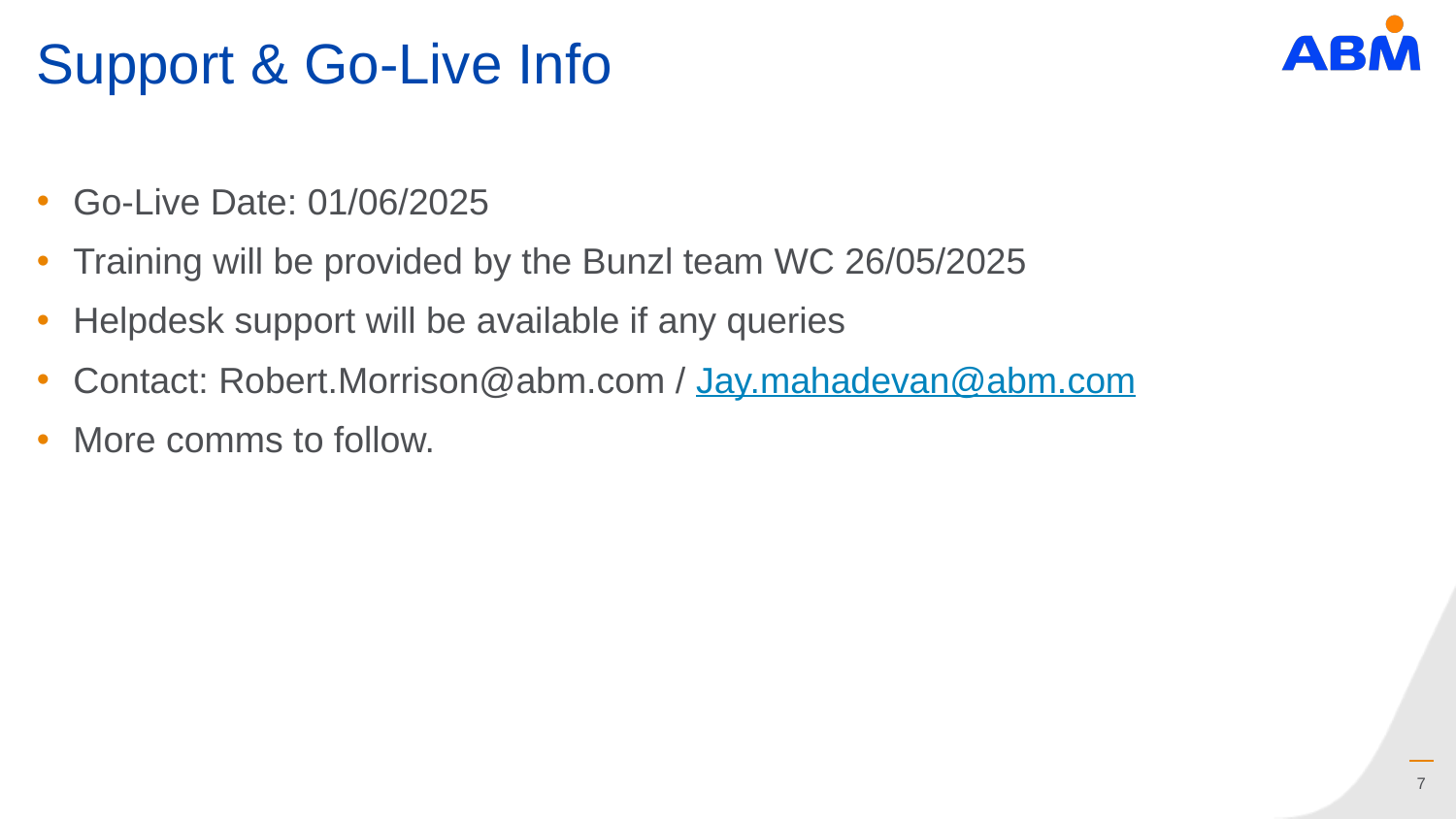

# Support & Go-Live Info
Go-Live Date: 01/06/2025
Training will be provided by the Bunzl team WC 26/05/2025
Helpdesk support will be available if any queries
Contact: Robert.Morrison@abm.com / Jay.mahadevan@abm.com
More comms to follow.